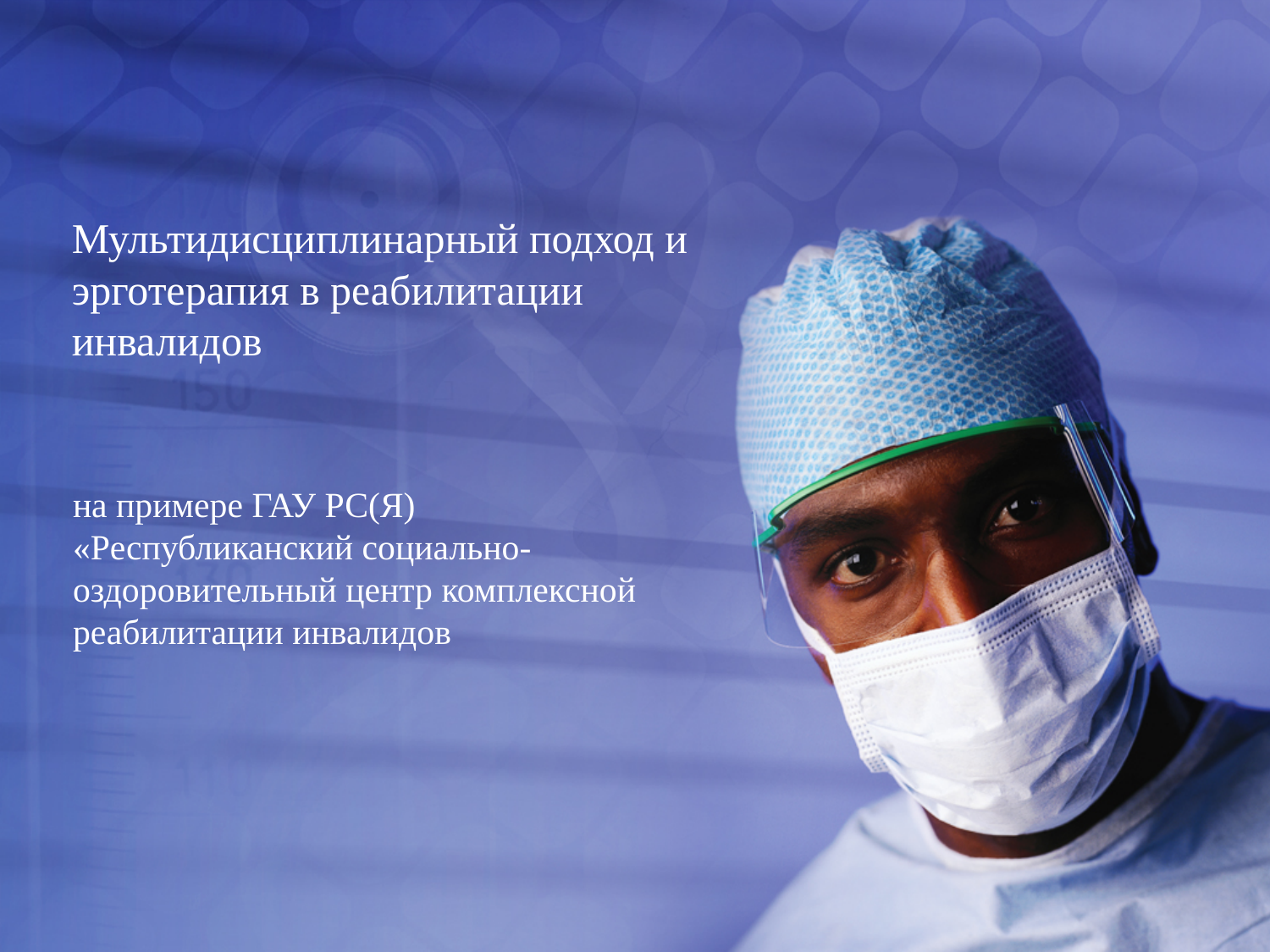

# Мультидисциплинарный подход и эрготерапия в реабилитации инвалидов
на примере ГАУ РС(Я) «Республиканский социально-оздоровительный центр комплексной реабилитации инвалидов